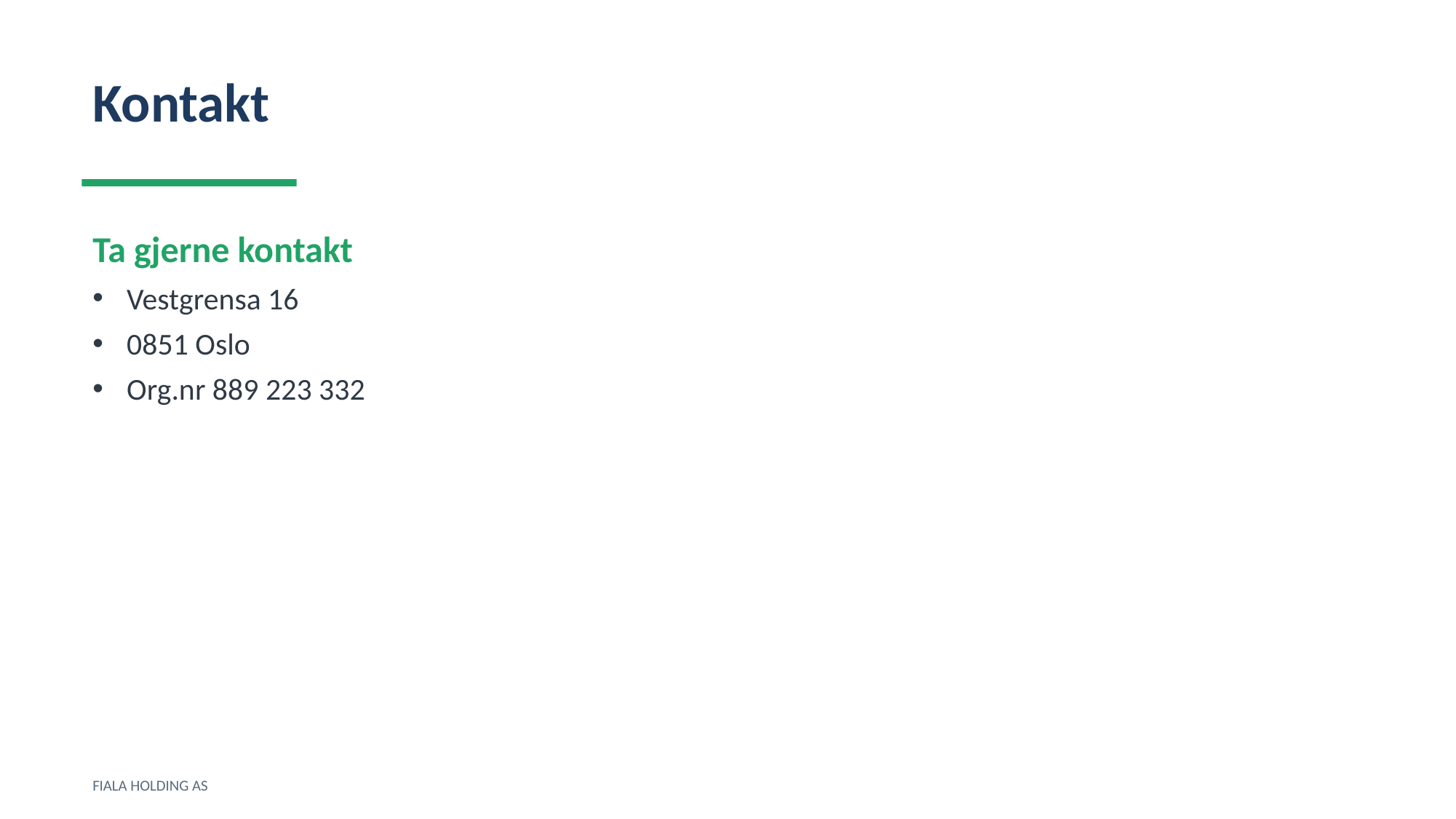

Kontakt

Ta gjerne kontakt
Vestgrensa 16
0851 Oslo
Org.nr 889 223 332
FIALA HOLDING AS